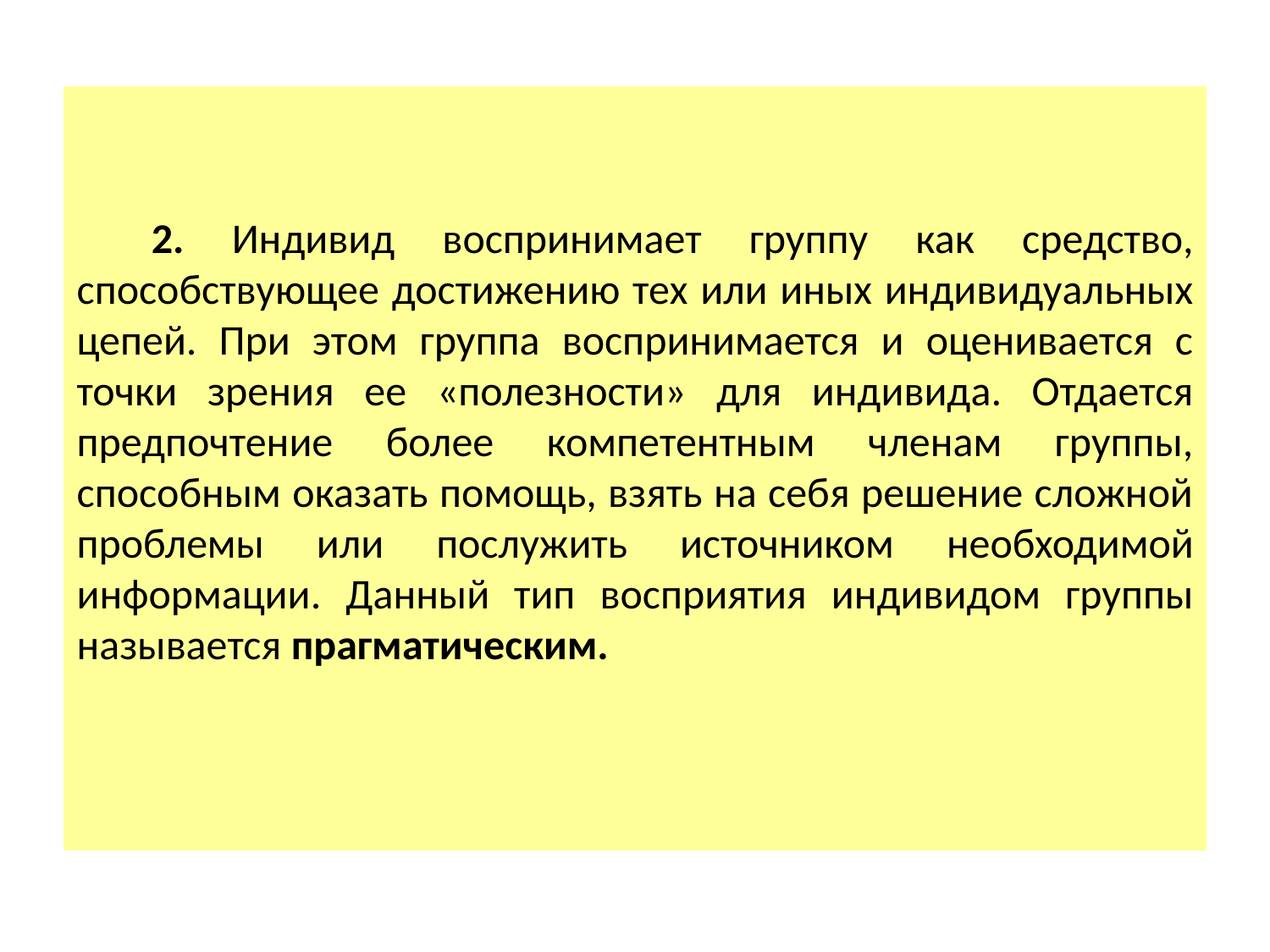

2. Индивид воспринимает группу как средство, способствующее достижению тех или иных индивидуальных цепей. При этом группа воспринимается и оценивается с точки зрения ее «полезности» для индивида. Отдается предпочтение более компетентным членам группы, способным оказать помощь, взять на себя решение сложной проблемы или послужить источником необходимой информации. Данный тип восприятия индивидом группы называется прагматическим.